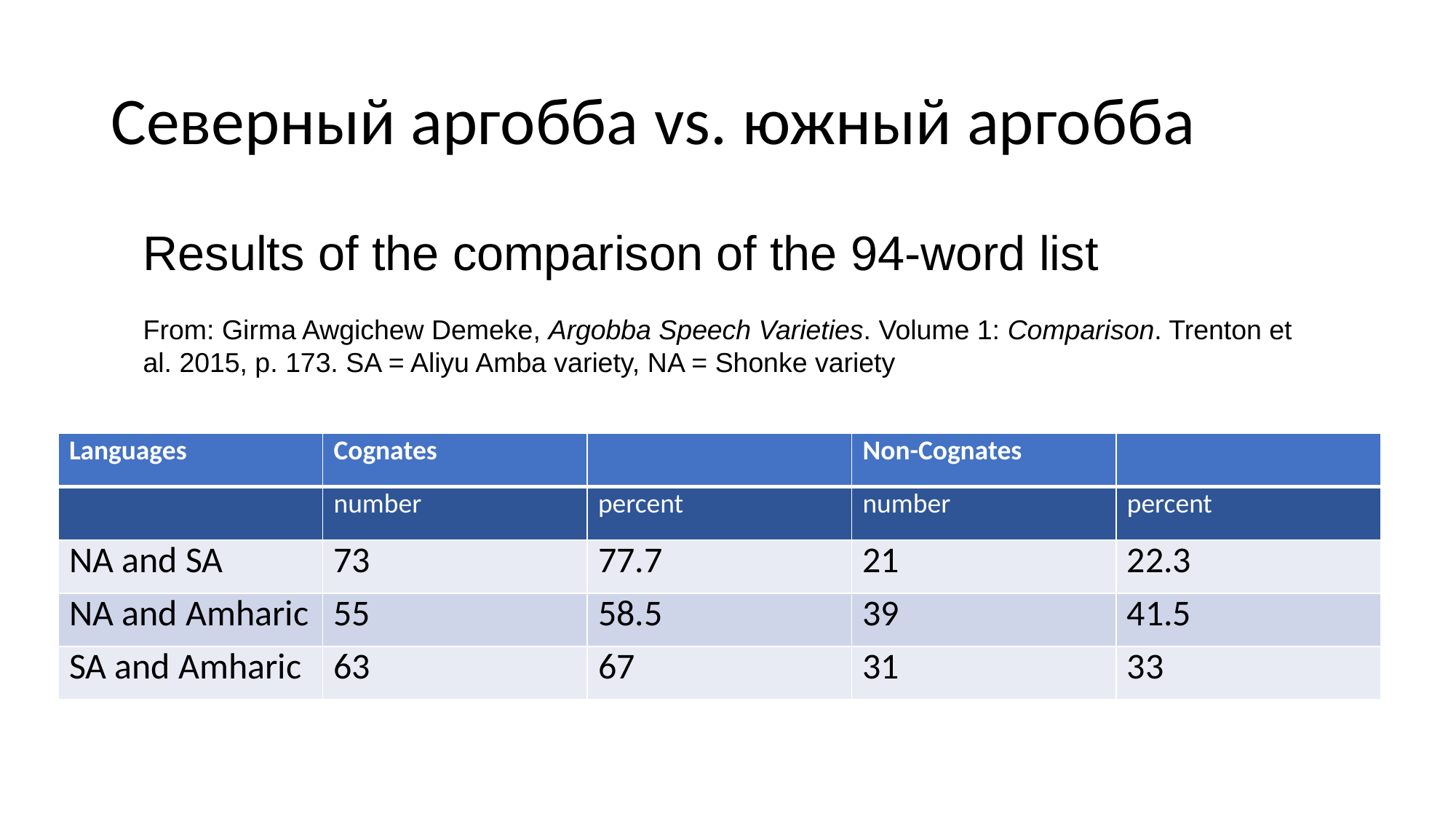

# Северный аргобба vs. южный аргобба
Results of the comparison of the 94-word list

From: Girma Awgichew Demeke, Argobba Speech Varieties. Volume 1: Comparison. Trenton et al. 2015, p. 173. SA = Aliyu Amba variety, NA = Shonke variety
| Languages | Cognates |  | Non-Cognates |  |
| --- | --- | --- | --- | --- |
|  | number | percent | number | percent |
| NA and SA | 73 | 77.7 | 21 | 22.3 |
| NA and Amharic | 55 | 58.5 | 39 | 41.5 |
| SA and Amharic | 63 | 67 | 31 | 33 |